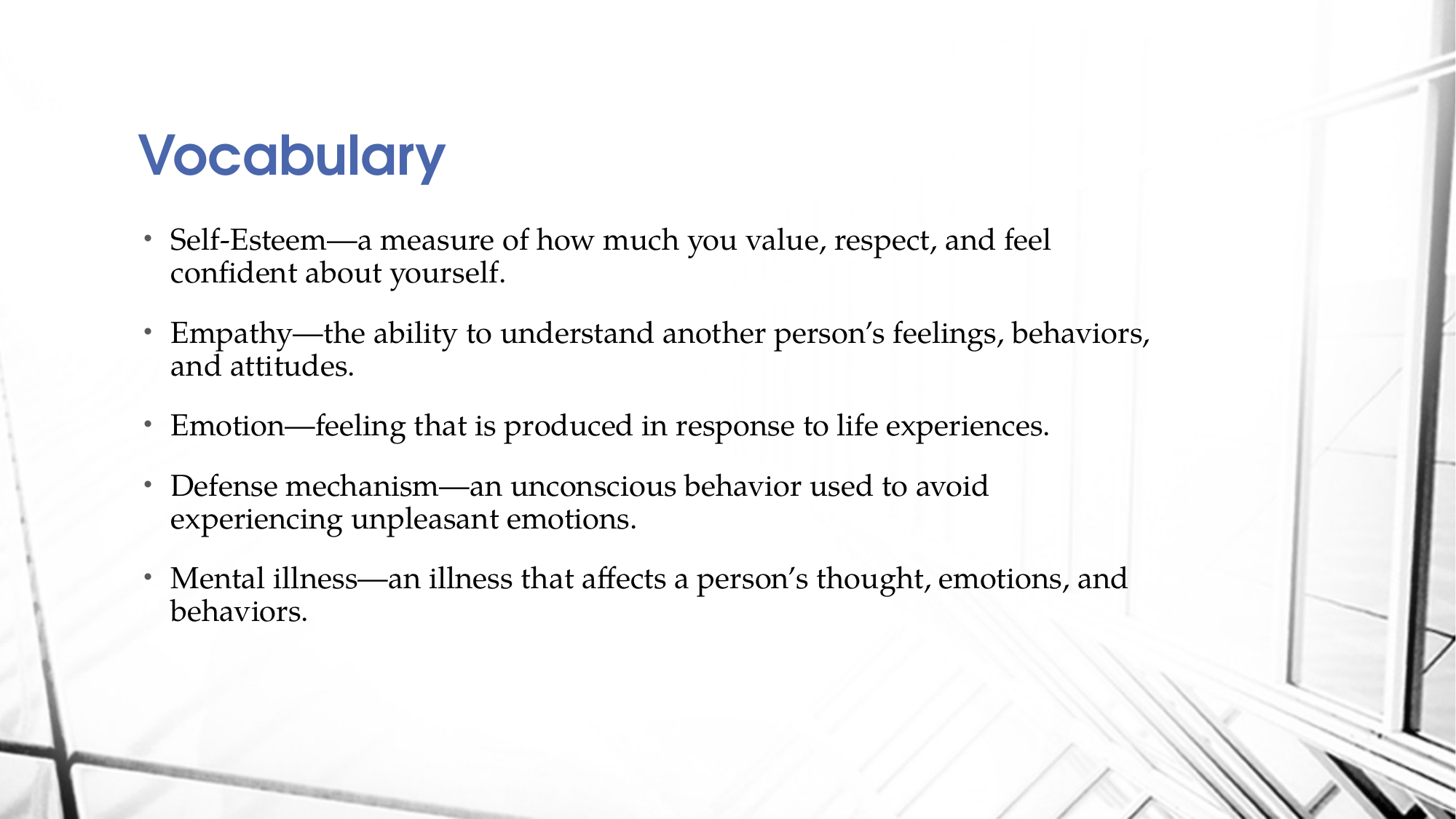

# Vocabulary
Self-Esteem—a measure of how much you value, respect, and feel confident about yourself.
Empathy—the ability to understand another person’s feelings, behaviors, and attitudes.
Emotion—feeling that is produced in response to life experiences.
Defense mechanism—an unconscious behavior used to avoid experiencing unpleasant emotions.
Mental illness—an illness that affects a person’s thought, emotions, and behaviors.